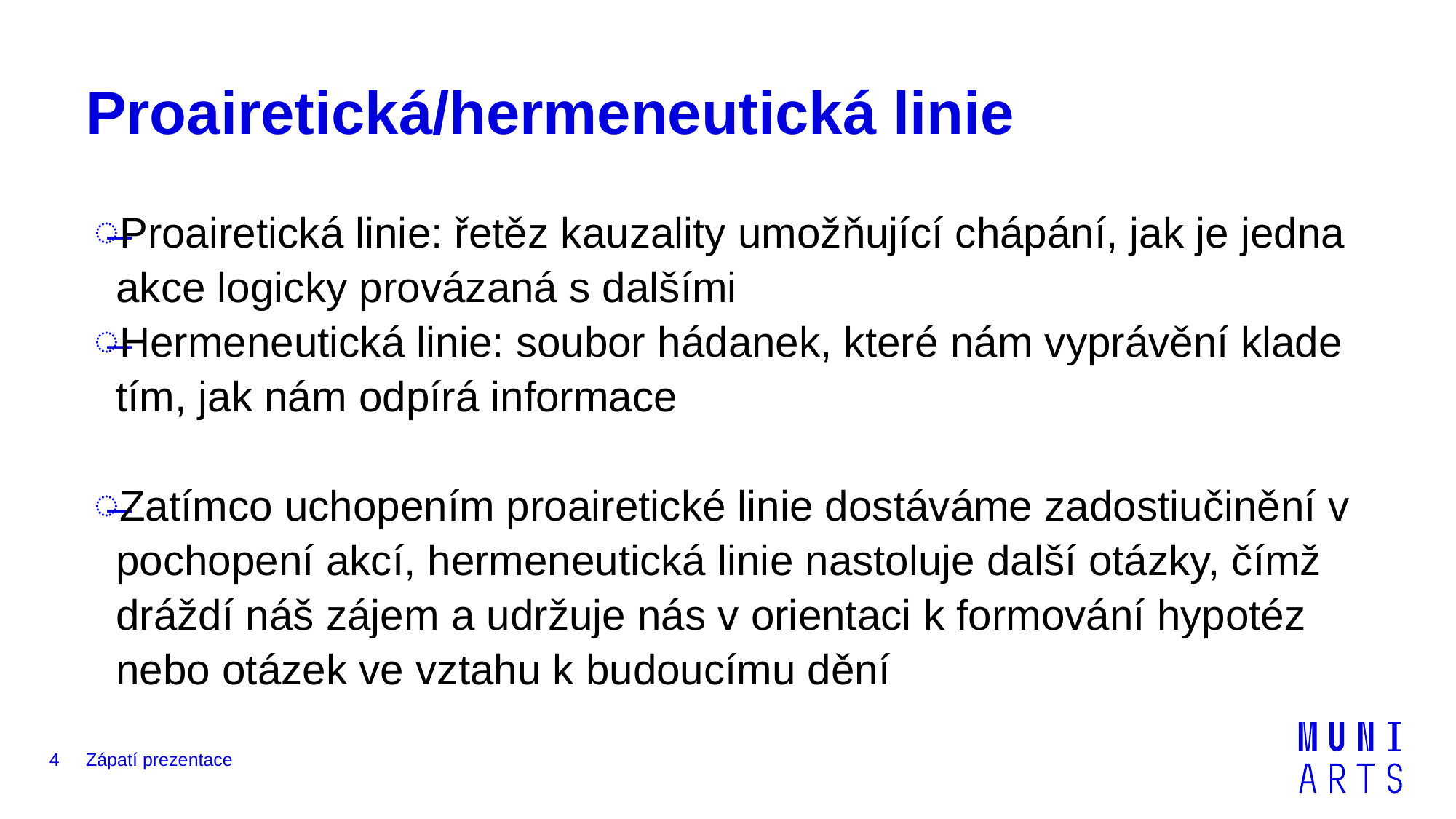

# Proairetická/hermeneutická linie
Proairetická linie: řetěz kauzality umožňující chápání, jak je jedna akce logicky provázaná s dalšími
Hermeneutická linie: soubor hádanek, které nám vyprávění klade tím, jak nám odpírá informace

Zatímco uchopením proairetické linie dostáváme zadostiučinění v pochopení akcí, hermeneutická linie nastoluje další otázky, čímž dráždí náš zájem a udržuje nás v orientaci k formování hypotéz nebo otázek ve vztahu k budoucímu dění
4
Zápatí prezentace